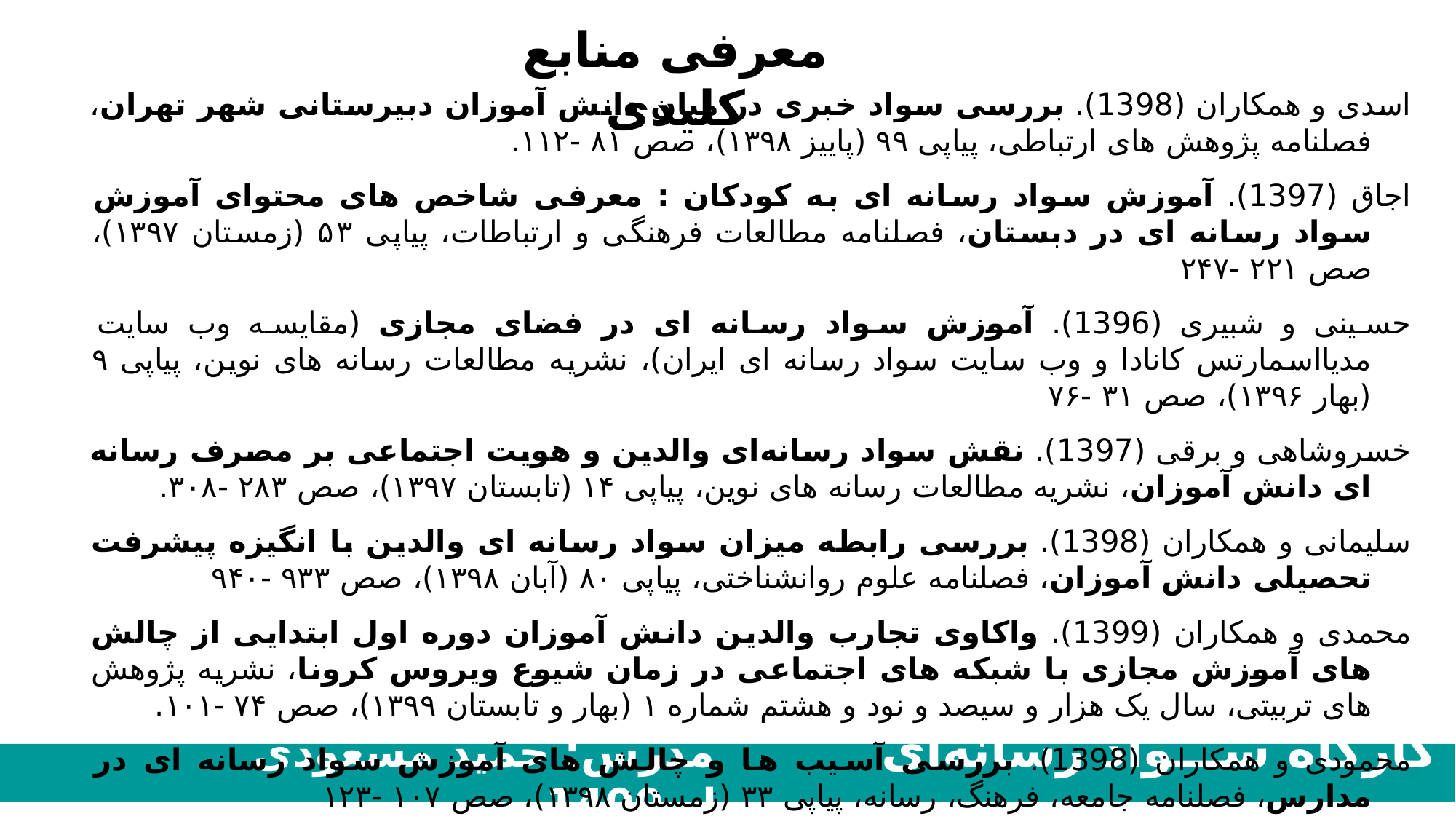

معرفی منابع کلیدی
# مقدمـــه
77/75
اسدی و همکاران (1398). بررسی سواد خبری در میان دانش آموزان دبیرستانی شهر تهران، فصلنامه پژوهش های ارتباطی، پیاپی ۹۹ (پاییز ۱۳۹۸)، صص ۸۱ -۱۱۲.
اجاق (1397). آموزش سواد رسانه ای به کودکان : معرفی شاخص های محتوای آموزش سواد رسانه ای در دبستان، فصلنامه مطالعات فرهنگی و ارتباطات، پیاپی ۵۳ (زمستان ۱۳۹۷)، صص ۲۲۱ -۲۴۷
حسینی و شبیری (1396). آموزش سواد رسانه ای در فضای مجازی (مقایسه وب سایت مدیااسمارتس کانادا و وب سایت سواد رسانه ای ایران)، نشریه مطالعات رسانه های نوین، پیاپی ۹ (بهار ۱۳۹۶)، صص ۳۱ -۷۶
خسروشاهی و برقی (1397). نقش سواد رسانه‌ای والدین و هویت اجتماعی بر مصرف رسانه ای دانش آموزان، نشریه مطالعات رسانه های نوین، پیاپی ۱۴ (تابستان ۱۳۹۷)، صص ۲۸۳ -۳۰۸.
سلیمانی و همکاران (1398). بررسی رابطه میزان سواد رسانه ای والدین با انگیزه پیشرفت تحصیلی دانش آموزان، فصلنامه علوم روانشناختی، پیاپی ۸۰ (آبان ۱۳۹۸)، صص ۹۳۳ -۹۴۰
محمدی و همکاران (1399). واکاوی تجارب والدین دانش آموزان دوره اول ابتدایی از چالش های آموزش مجازی با شبکه های اجتماعی در زمان شیوع ویروس کرونا، نشریه پژوهش های تربیتی، سال یک هزار و سیصد و نود و هشتم شماره ۱ (بهار و تابستان ۱۳۹۹)، صص ۷۴ -۱۰۱.
محمودی و همکاران (1398). بررسی آسیب ها و چالش های آموزش سواد رسانه ای در مدارس، فصلنامه جامعه، فرهنگ، رسانه، پیاپی ۳۳ (زمستان ۱۳۹۸)، صص ۱۰۷ -۱۲۳